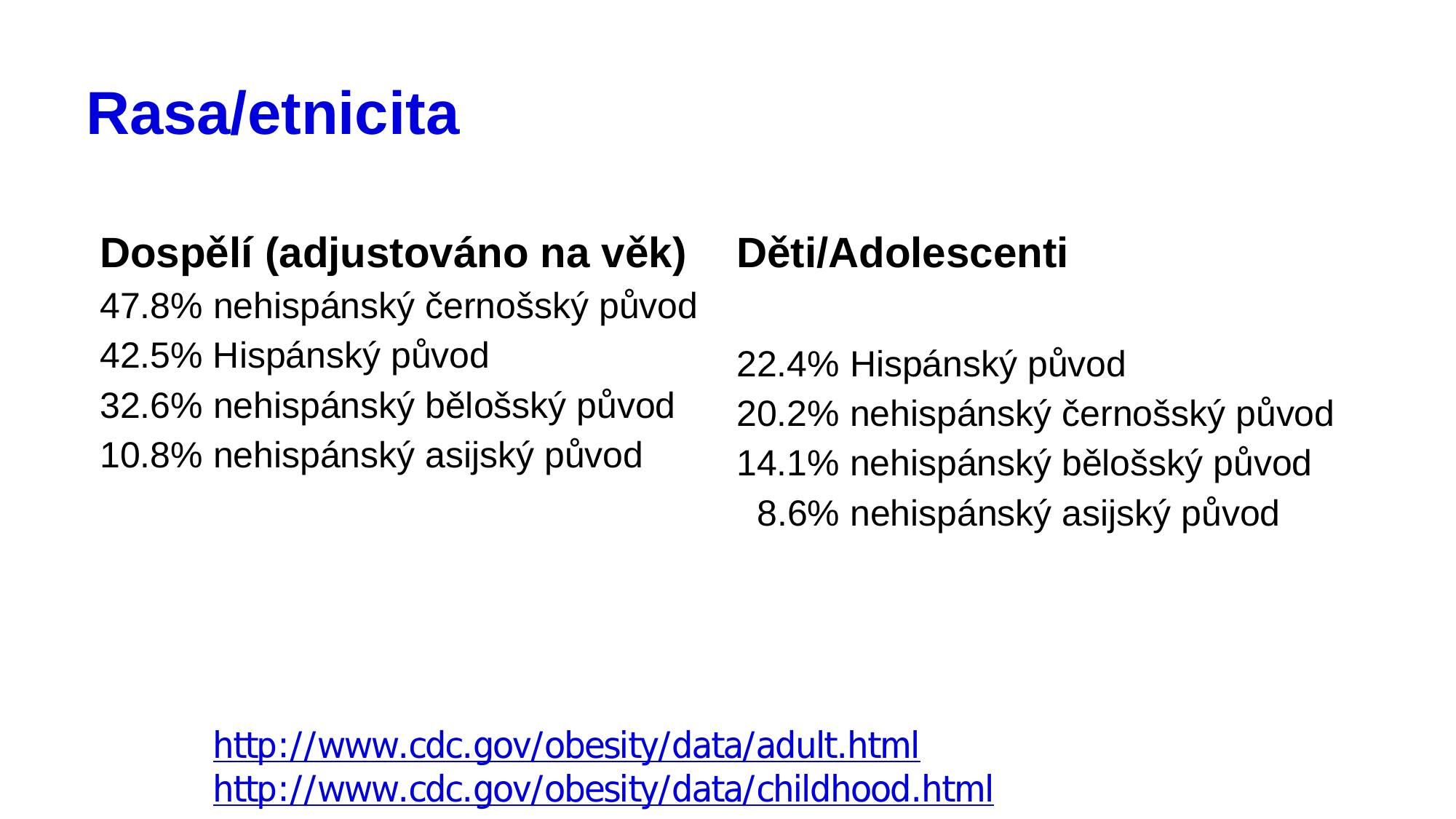

# Rasa/etnicita
Dospělí (adjustováno na věk)
47.8% nehispánský černošský původ
42.5% Hispánský původ
32.6% nehispánský bělošský původ
10.8% nehispánský asijský původ

Děti/Adolescenti

22.4% Hispánský původ
20.2% nehispánský černošský původ
14.1% nehispánský bělošský původ
  8.6% nehispánský asijský původ

http://www.cdc.gov/obesity/data/adult.html
http://www.cdc.gov/obesity/data/childhood.html